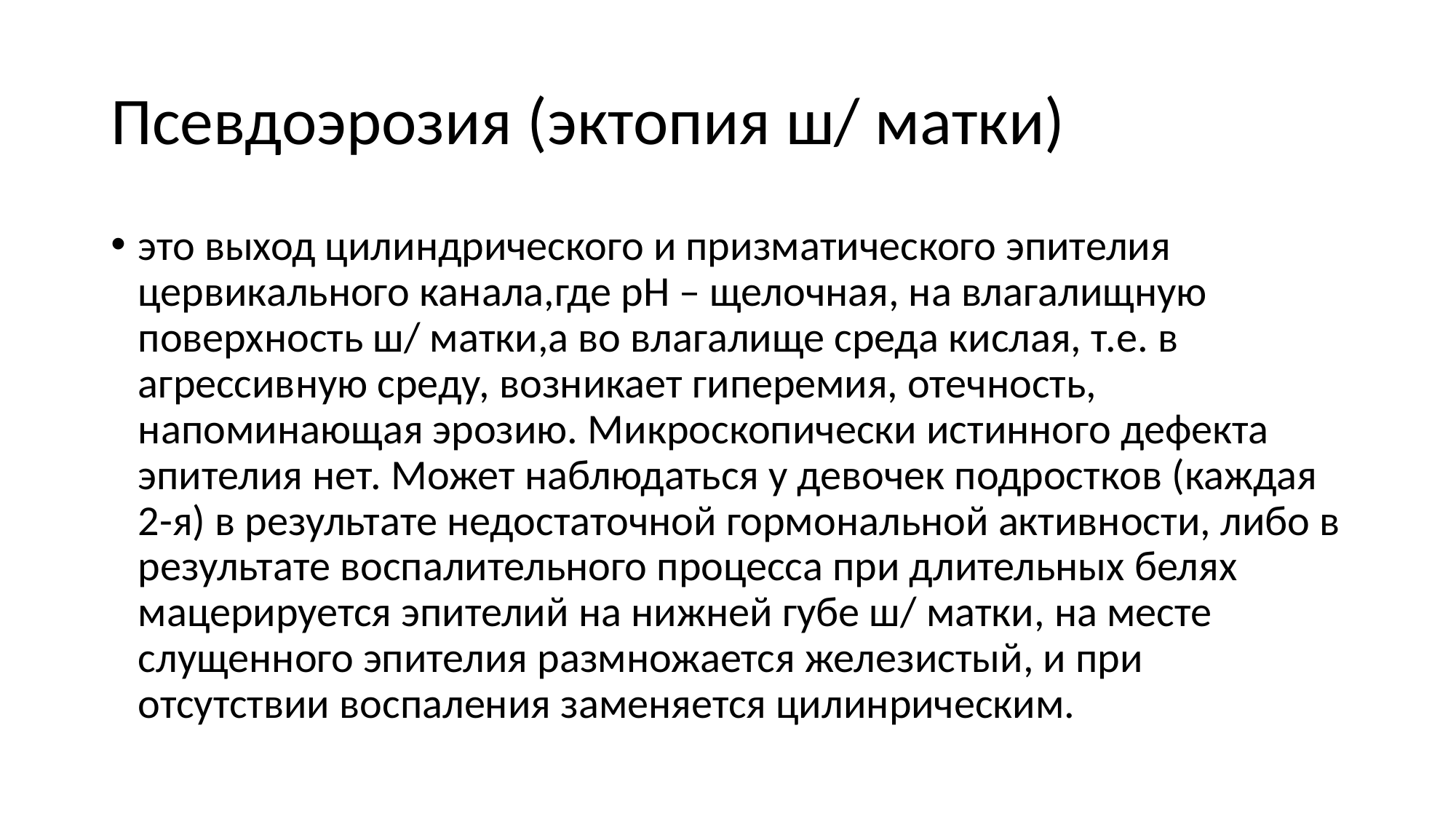

# Псевдоэрозия (эктопия ш/ матки)
это выход цилиндрического и призматического эпителия цервикального канала,где рН – щелочная, на влагалищную поверхность ш/ матки,а во влагалище среда кислая, т.е. в агрессивную среду, возникает гиперемия, отечность, напоминающая эрозию. Микроскопически истинного дефекта эпителия нет. Может наблюдаться у девочек подростков (каждая 2-я) в результате недостаточной гормональной активности, либо в результате воспалительного процесса при длительных белях мацерируется эпителий на нижней губе ш/ матки, на месте слущенного эпителия размножается железистый, и при отсутствии воспаления заменяется цилинрическим.